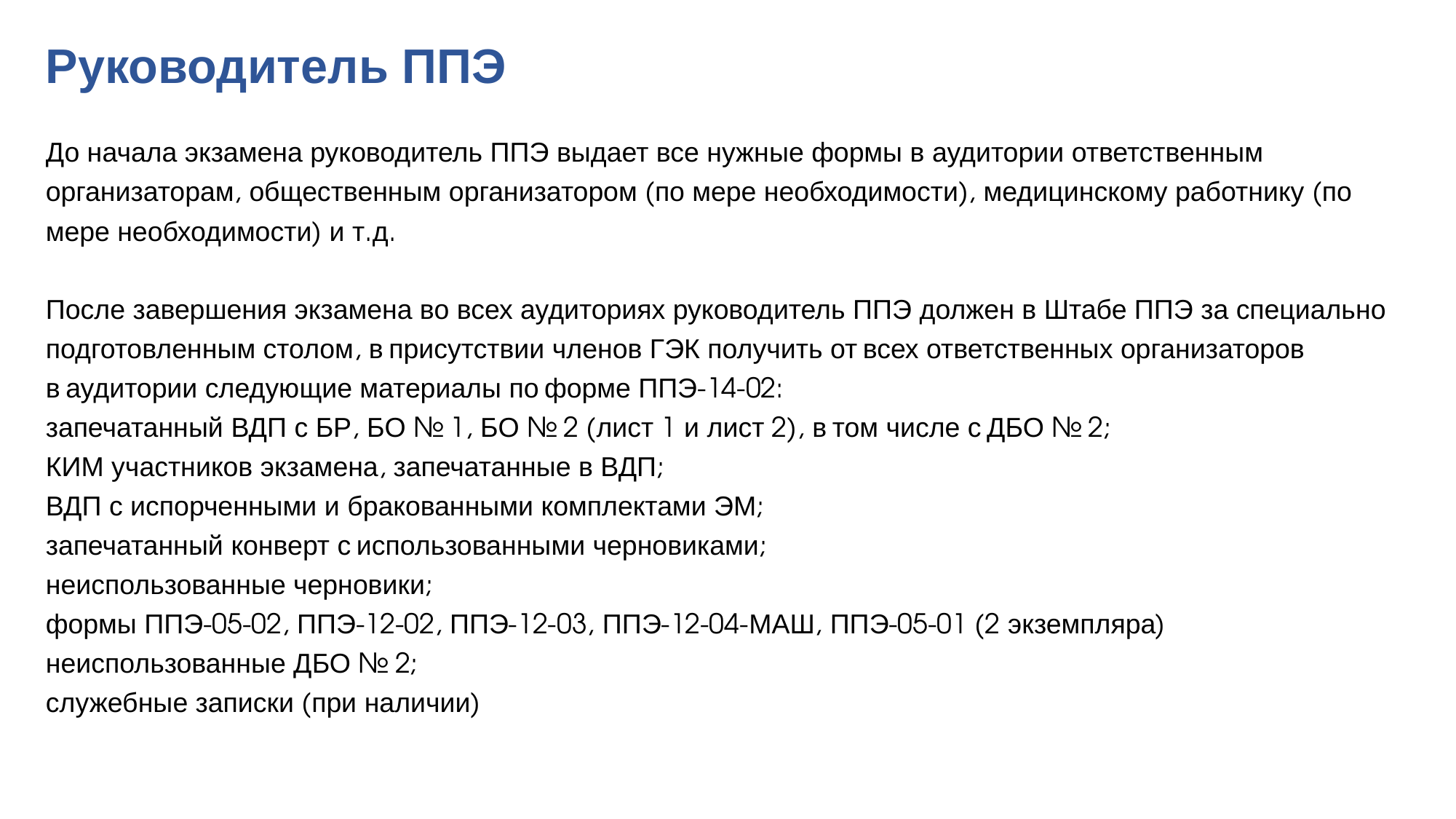

Руководитель ППЭ
До начала экзамена руководитель ППЭ выдает все нужные формы в аудитории ответственным организаторам, общественным организатором (по мере необходимости), медицинскому работнику (по мере необходимости) и т.д.

После завершения экзамена во всех аудиториях руководитель ППЭ должен в Штабе ППЭ за специально подготовленным столом, в присутствии членов ГЭК получить от всех ответственных организаторов в аудитории следующие материалы по форме ППЭ-14-02:
запечатанный ВДП с БР, БО № 1, БО № 2 (лист 1 и лист 2), в том числе с ДБО № 2;
КИМ участников экзамена, запечатанные в ВДП;
ВДП с испорченными и бракованными комплектами ЭМ;
запечатанный конверт с использованными черновиками;
неиспользованные черновики;
формы ППЭ-05-02, ППЭ-12-02, ППЭ-12-03, ППЭ-12-04-МАШ, ППЭ-05-01 (2 экземпляра)
неиспользованные ДБО № 2;
служебные записки (при наличии)